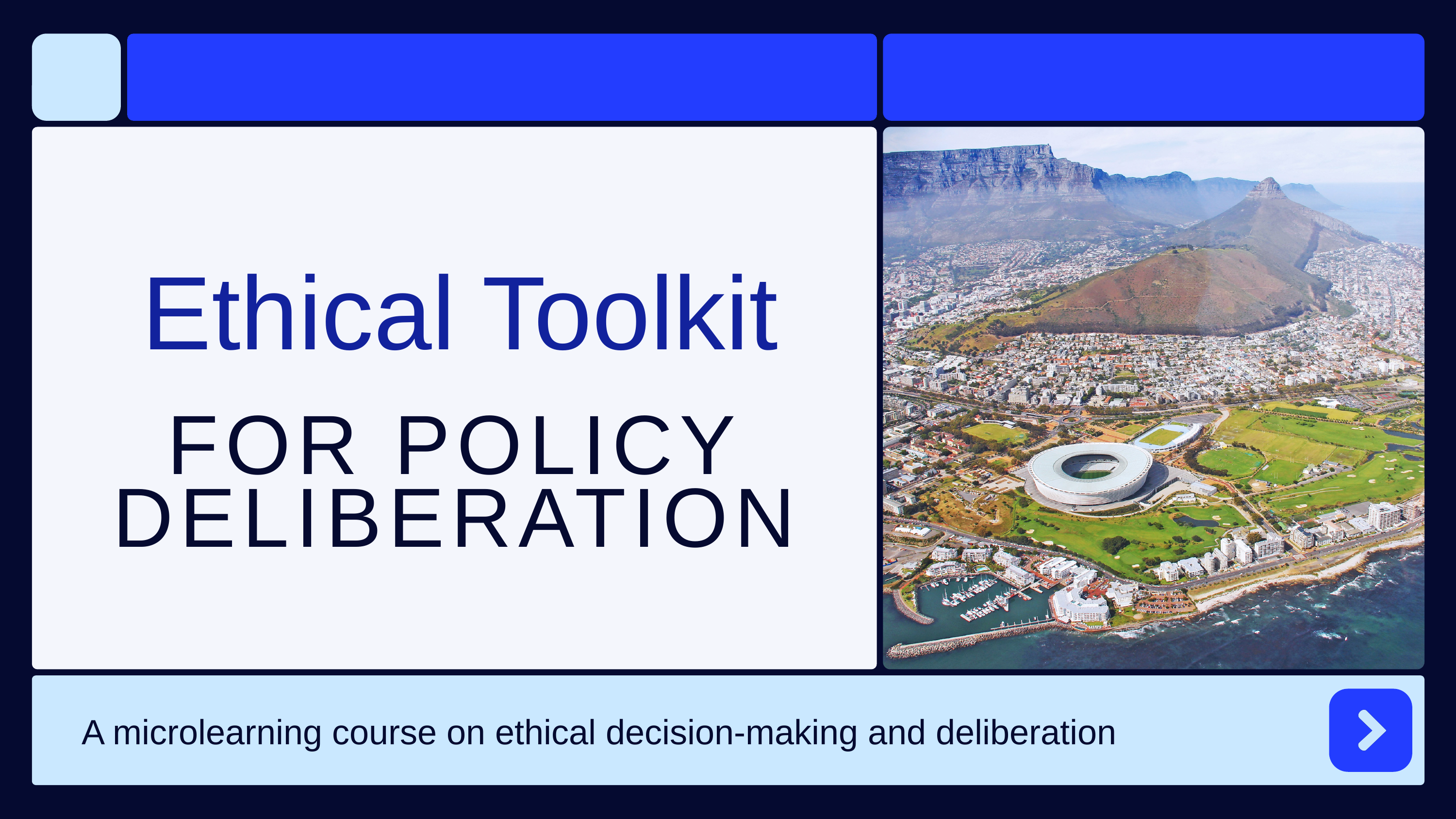

Ethical Toolkit
FOR POLICY DELIBERATION

A microlearning course on ethical decision-making and deliberation